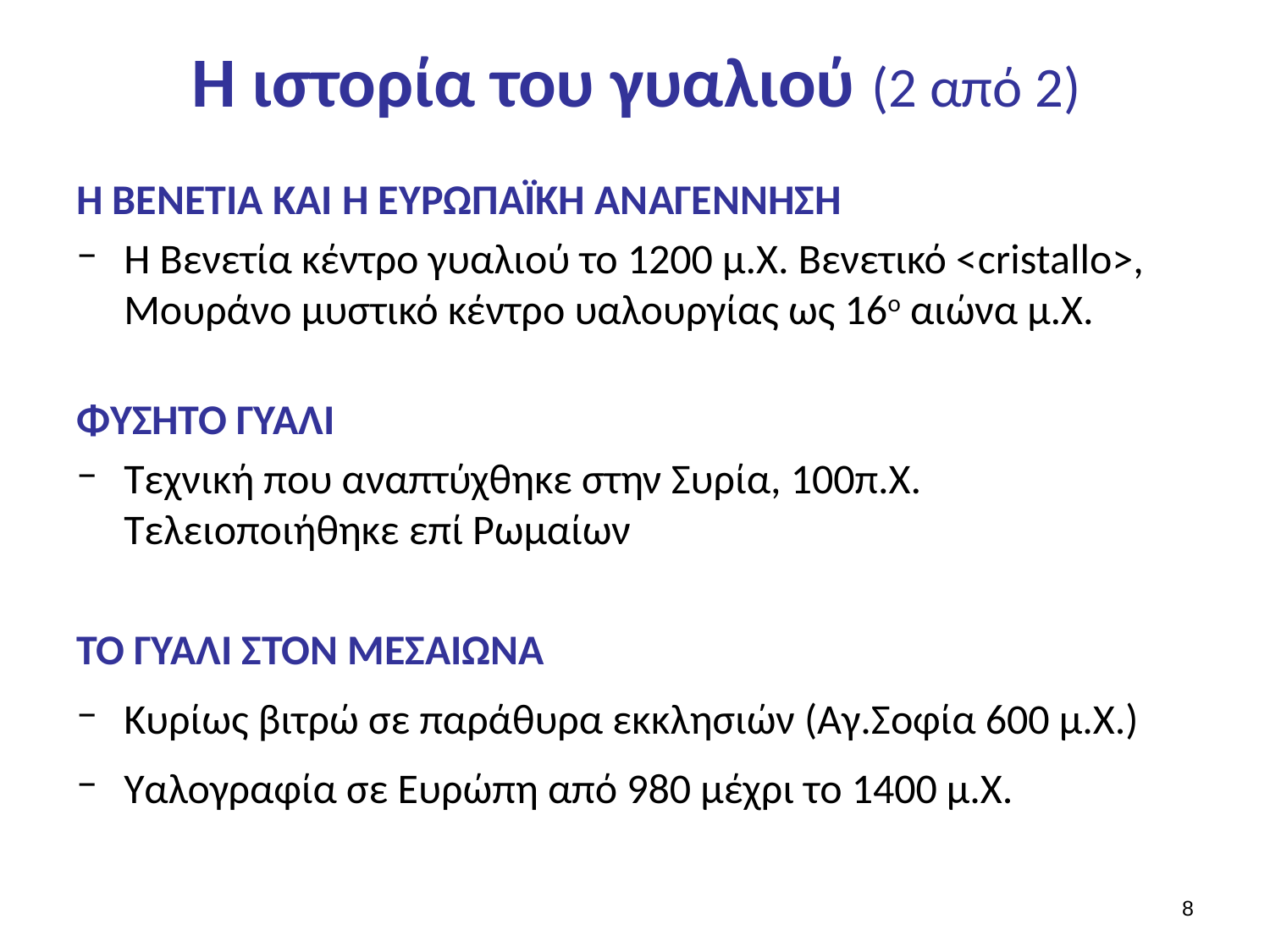

# Η ιστορία του γυαλιού (2 από 2)
Η ΒΕΝΕΤΙΑ ΚΑΙ Η ΕΥΡΩΠΑΪΚΗ ΑΝΑΓΕΝΝΗΣΗ
Η Βενετία κέντρο γυαλιού το 1200 μ.Χ. Βενετικό <cristallo>, Μουράνο μυστικό κέντρο υαλουργίας ως 16ο αιώνα μ.Χ.
ΦΥΣΗΤΟ ΓΥΑΛΙ
Τεχνική που αναπτύχθηκε στην Συρία, 100π.Χ. Τελειοποιήθηκε επί Ρωμαίων
ΤΟ ΓΥΑΛΙ ΣΤΟΝ ΜΕΣΑΙΩΝΑ
Κυρίως βιτρώ σε παράθυρα εκκλησιών (Αγ.Σοφία 600 μ.Χ.)
Υαλογραφία σε Ευρώπη από 980 μέχρι το 1400 μ.Χ.
8